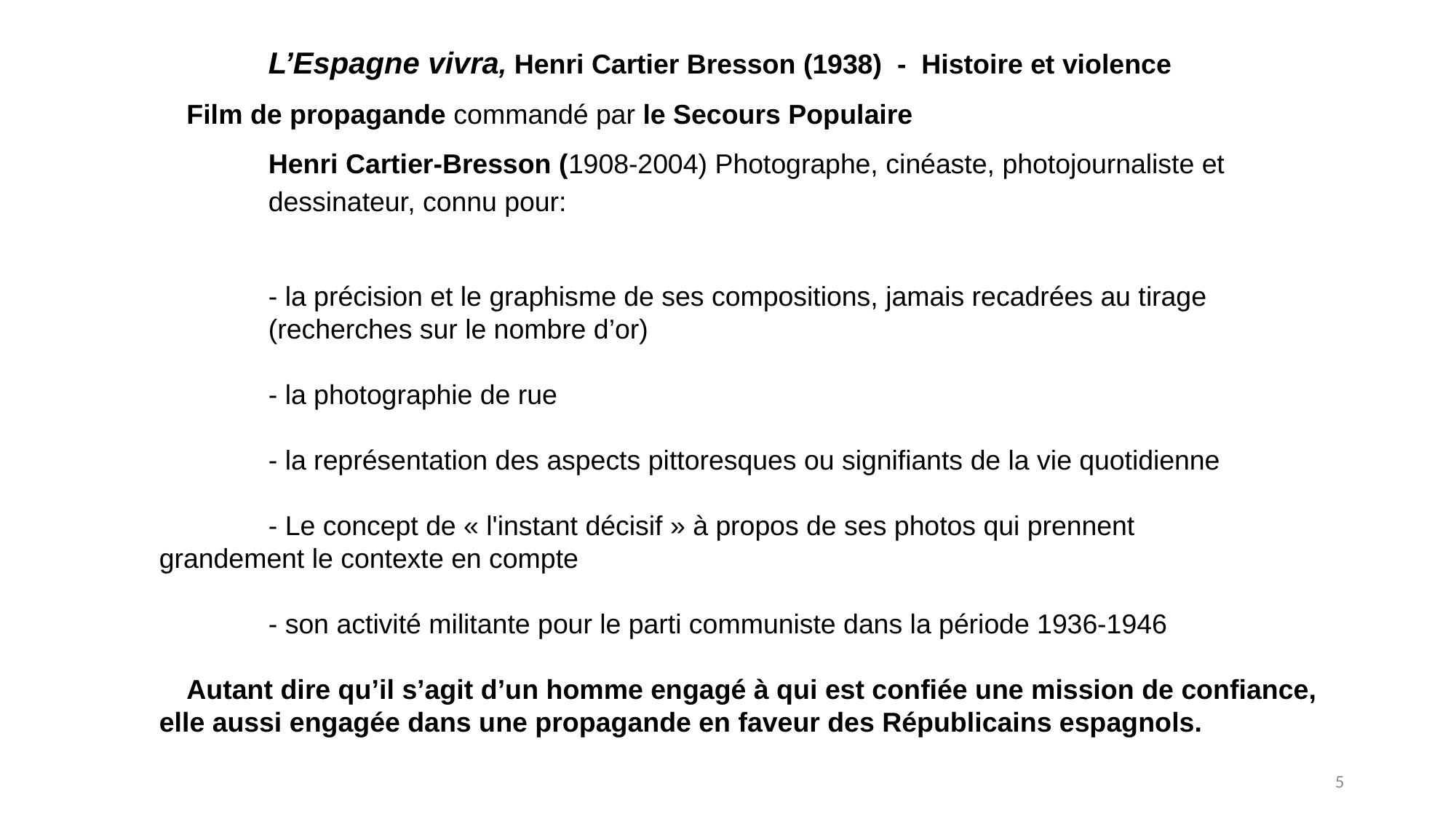

L’Espagne vivra, Henri Cartier Bresson (1938)  -  Histoire et violence
Film de propagande commandé par le Secours Populaire
	Henri Cartier-Bresson (1908-2004) Photographe, cinéaste, photojournaliste et 		dessinateur, connu pour:

	- la précision et le graphisme de ses compositions, jamais recadrées au tirage 		(recherches sur le nombre d’or)

	- la photographie de rue

	- la représentation des aspects pittoresques ou signifiants de la vie quotidienne

	- Le concept de « l'instant décisif » à propos de ses photos qui prennent 	grandement le contexte en compte

	- son activité militante pour le parti communiste dans la période 1936-1946

Autant dire qu’il s’agit d’un homme engagé à qui est confiée une mission de confiance, elle aussi engagée dans une propagande en faveur des Républicains espagnols.

5